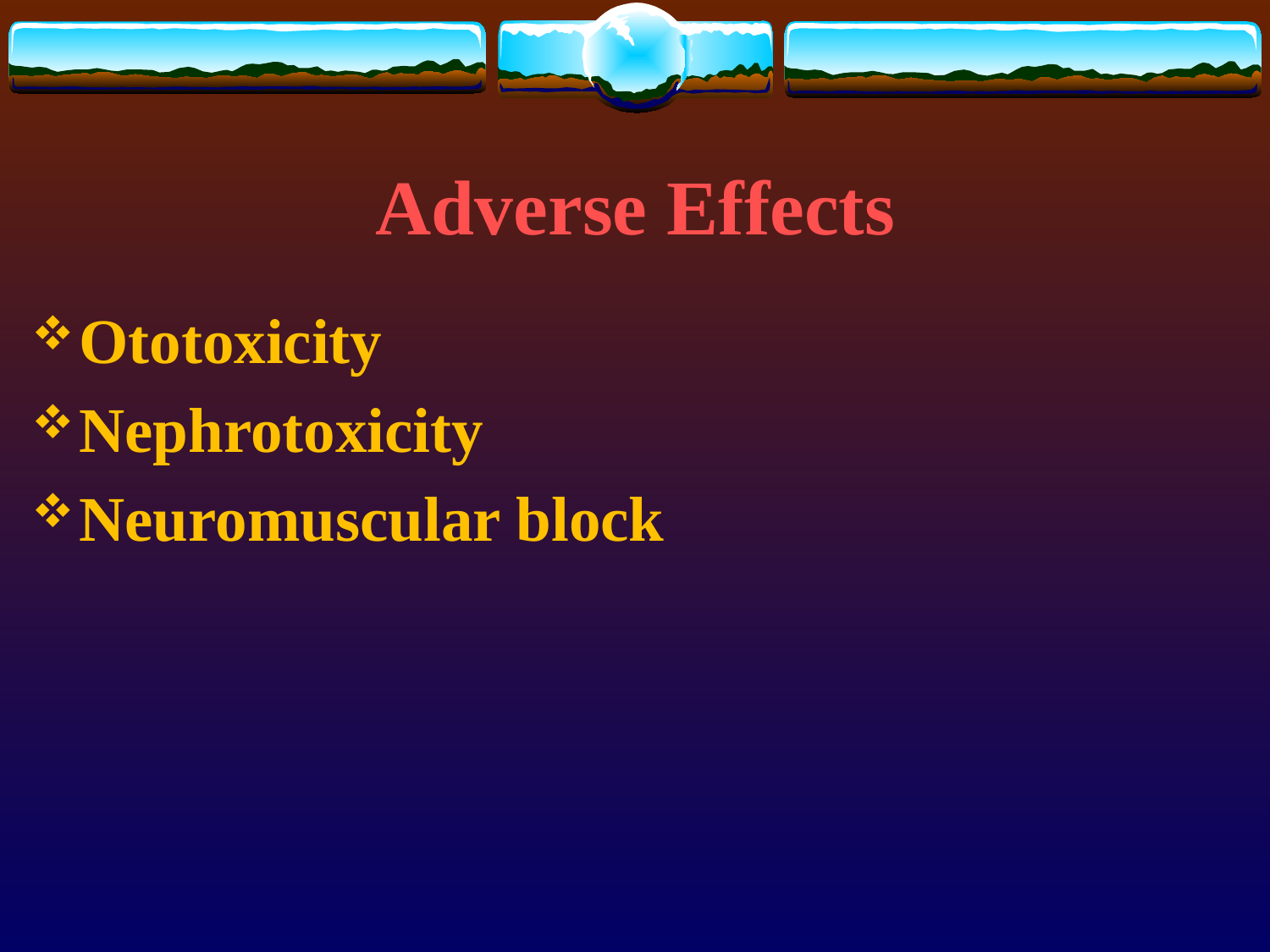

# Adverse Effects
Ototoxicity
Nephrotoxicity
Neuromuscular block